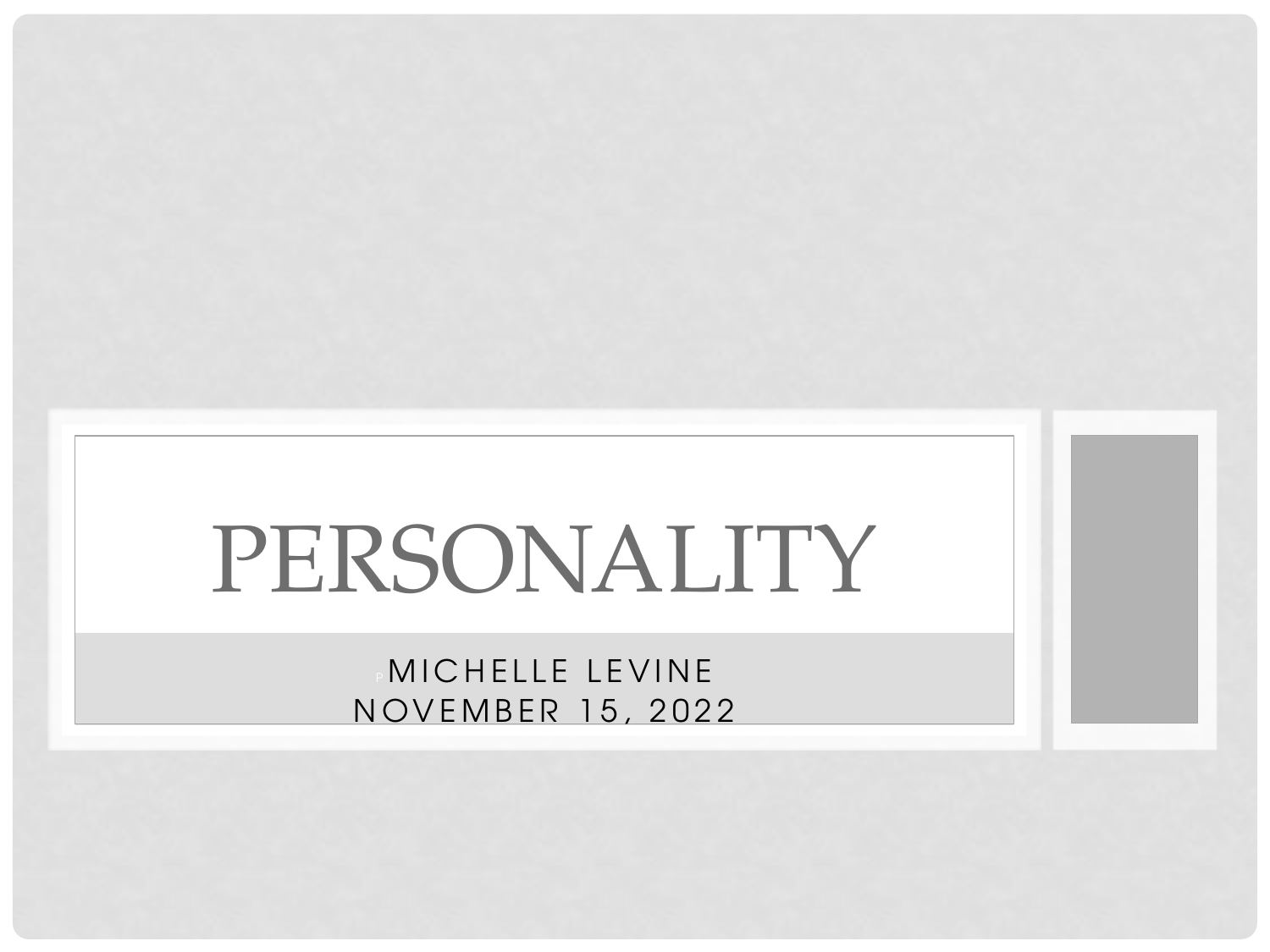

# Personality
PMichelle Levine
November 15, 2022